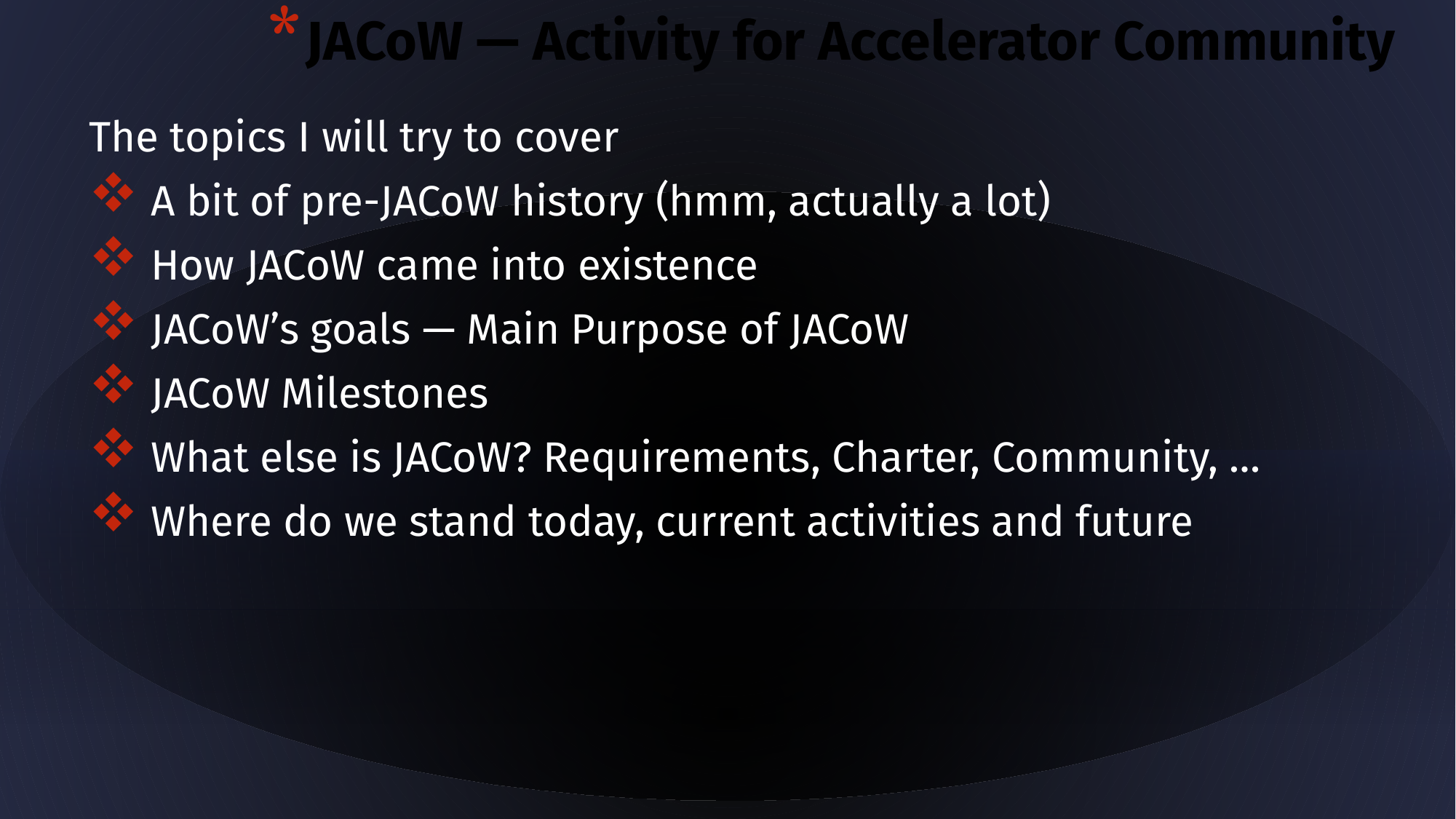

JACoW — Activity for Accelerator Community
The topics I will try to cover
 A bit of pre-JACoW history (hmm, actually a lot)
 How JACoW came into existence
 JACoW’s goals — Main Purpose of JACoW
 JACoW Milestones
 What else is JACoW? Requirements, Charter, Community, …
 Where do we stand today, current activities and future